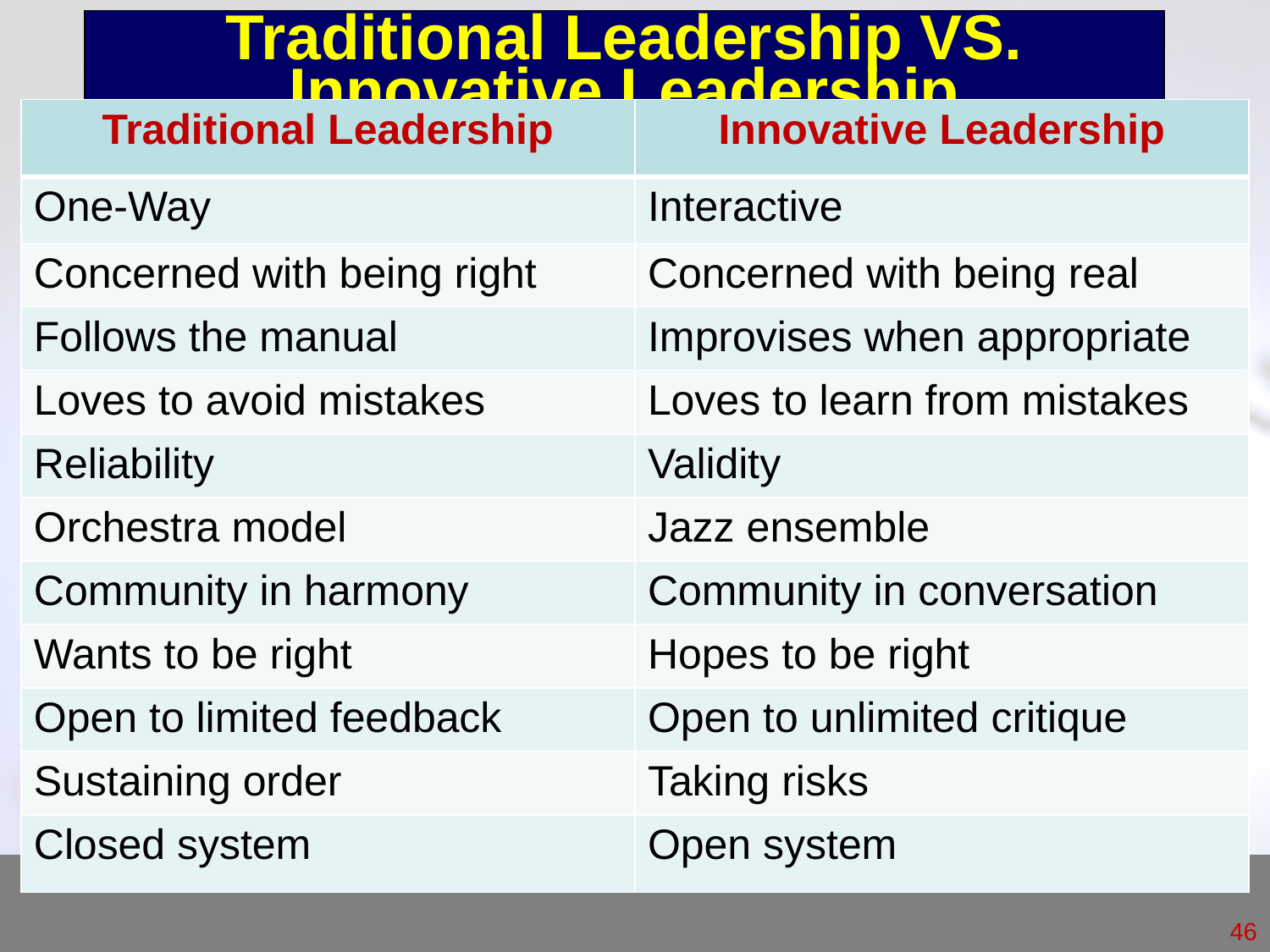

Traditional Leadership VS. Innovative Leadership
| Traditional Leadership | Innovative Leadership |
| --- | --- |
| One-Way | Interactive |
| Concerned with being right | Concerned with being real |
| Follows the manual | Improvises when appropriate |
| Loves to avoid mistakes | Loves to learn from mistakes |
| Reliability | Validity |
| Orchestra model | Jazz ensemble |
| Community in harmony | Community in conversation |
| Wants to be right | Hopes to be right |
| Open to limited feedback | Open to unlimited critique |
| Sustaining order | Taking risks |
| Closed system | Open system |
46